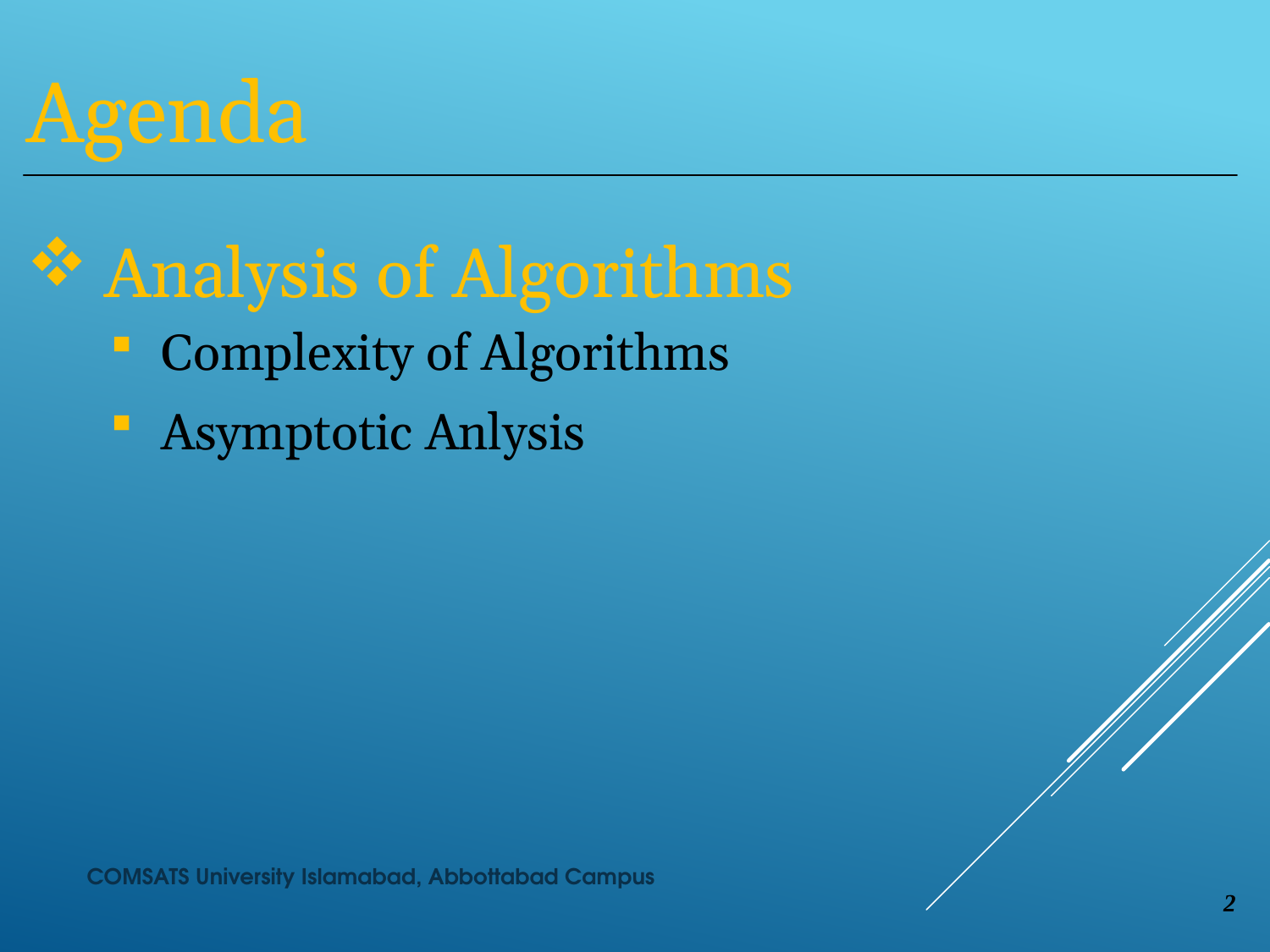

Agenda
Analysis of Algorithms
Complexity of Algorithms
Asymptotic Anlysis

COMSATS University Islamabad, Abbottabad Campus